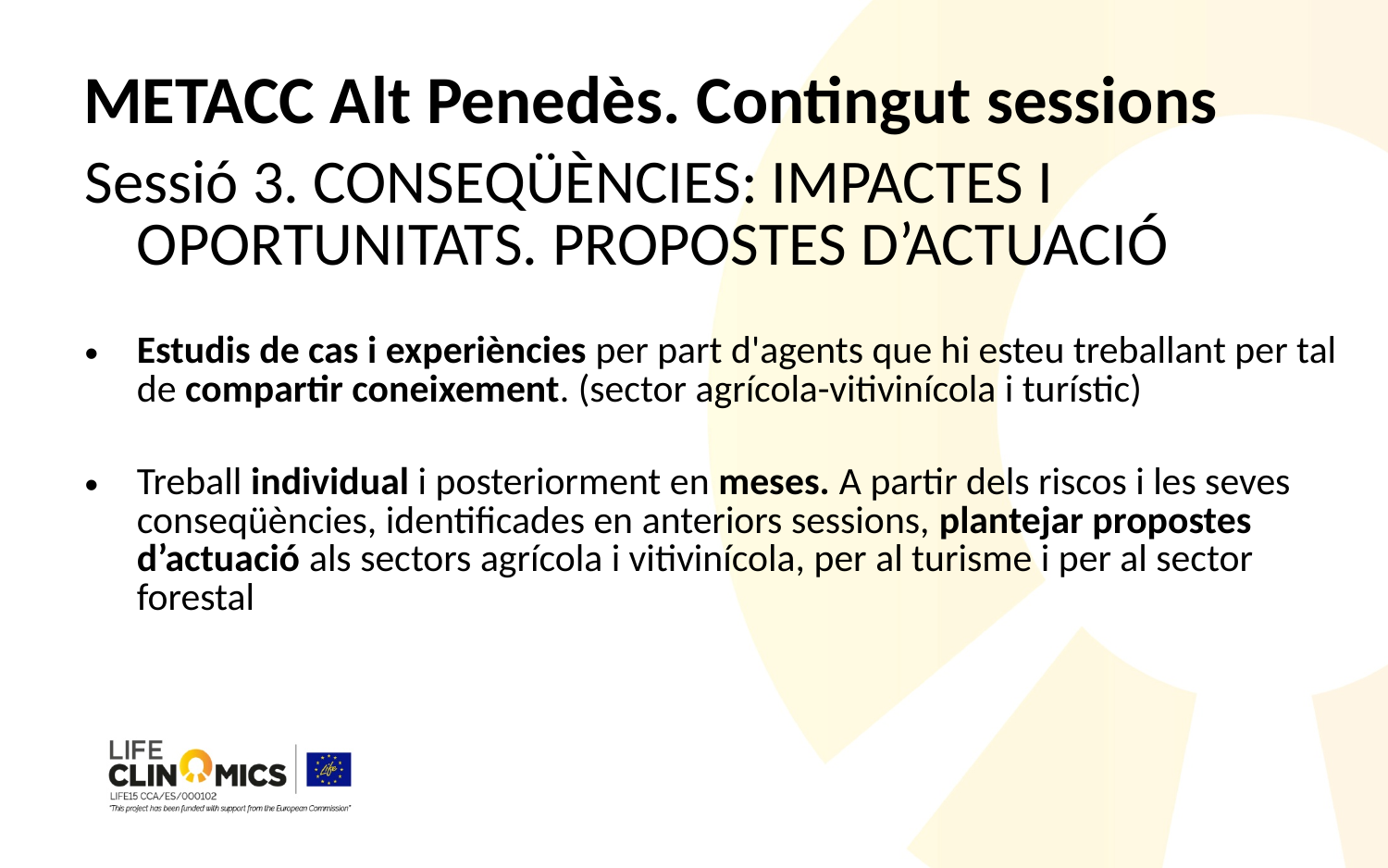

# METACC Alt Penedès. Contingut sessions
Sessió 3. Conseqüències: IMPACTES I OPORTUNITATS. PROPOSTES D’ACTUACIÓ

Estudis de cas i experiències per part d'agents que hi esteu treballant per tal de compartir coneixement. (sector agrícola-vitivinícola i turístic)

Treball individual i posteriorment en meses. A partir dels riscos i les seves conseqüències, identificades en anteriors sessions, plantejar propostes d’actuació als sectors agrícola i vitivinícola, per al turisme i per al sector forestal